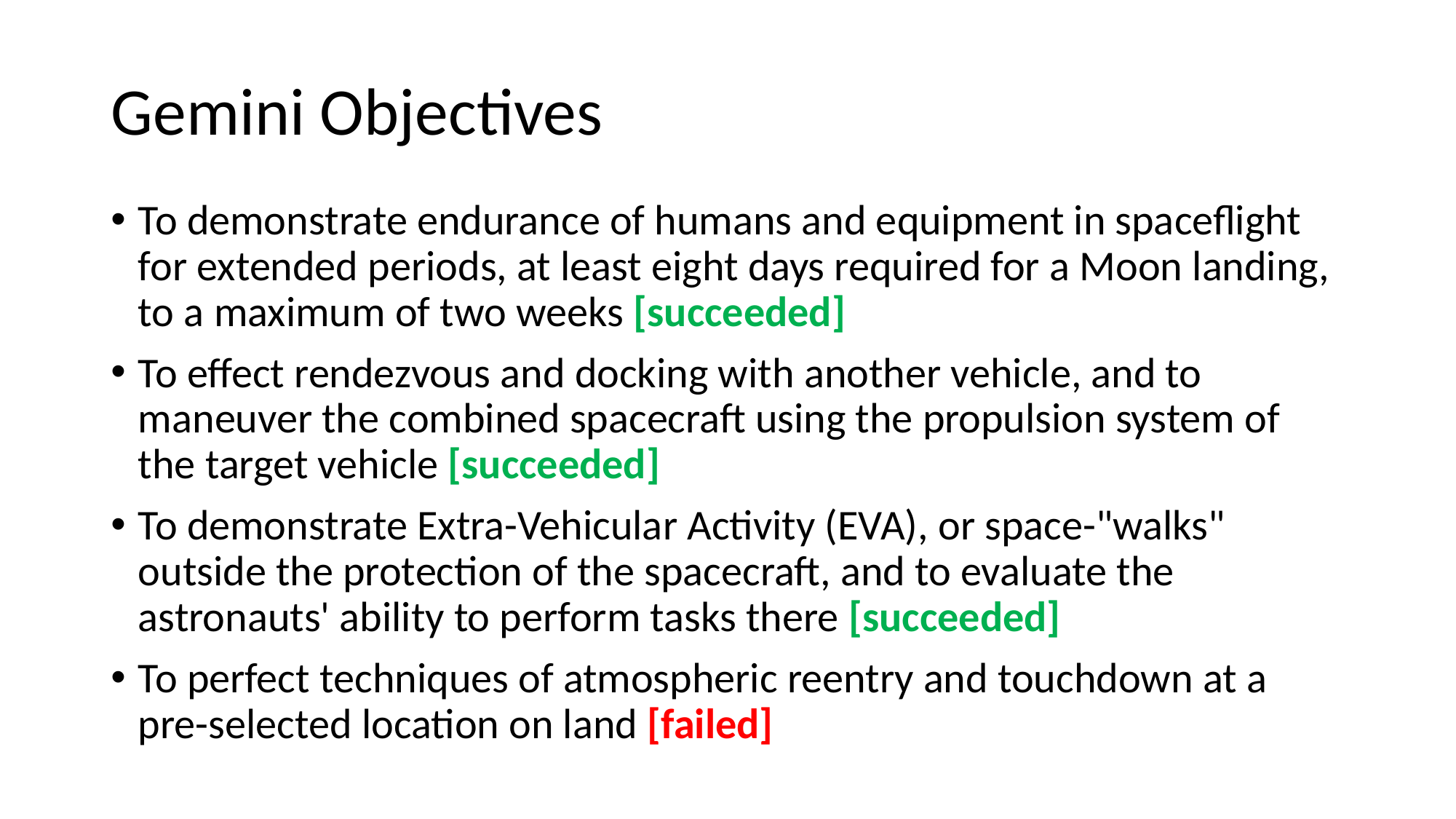

# Gemini Objectives
To demonstrate endurance of humans and equipment in spaceflight for extended periods, at least eight days required for a Moon landing, to a maximum of two weeks [succeeded]
To effect rendezvous and docking with another vehicle, and to maneuver the combined spacecraft using the propulsion system of the target vehicle [succeeded]
To demonstrate Extra-Vehicular Activity (EVA), or space-"walks" outside the protection of the spacecraft, and to evaluate the astronauts' ability to perform tasks there [succeeded]
To perfect techniques of atmospheric reentry and touchdown at a pre-selected location on land [failed]